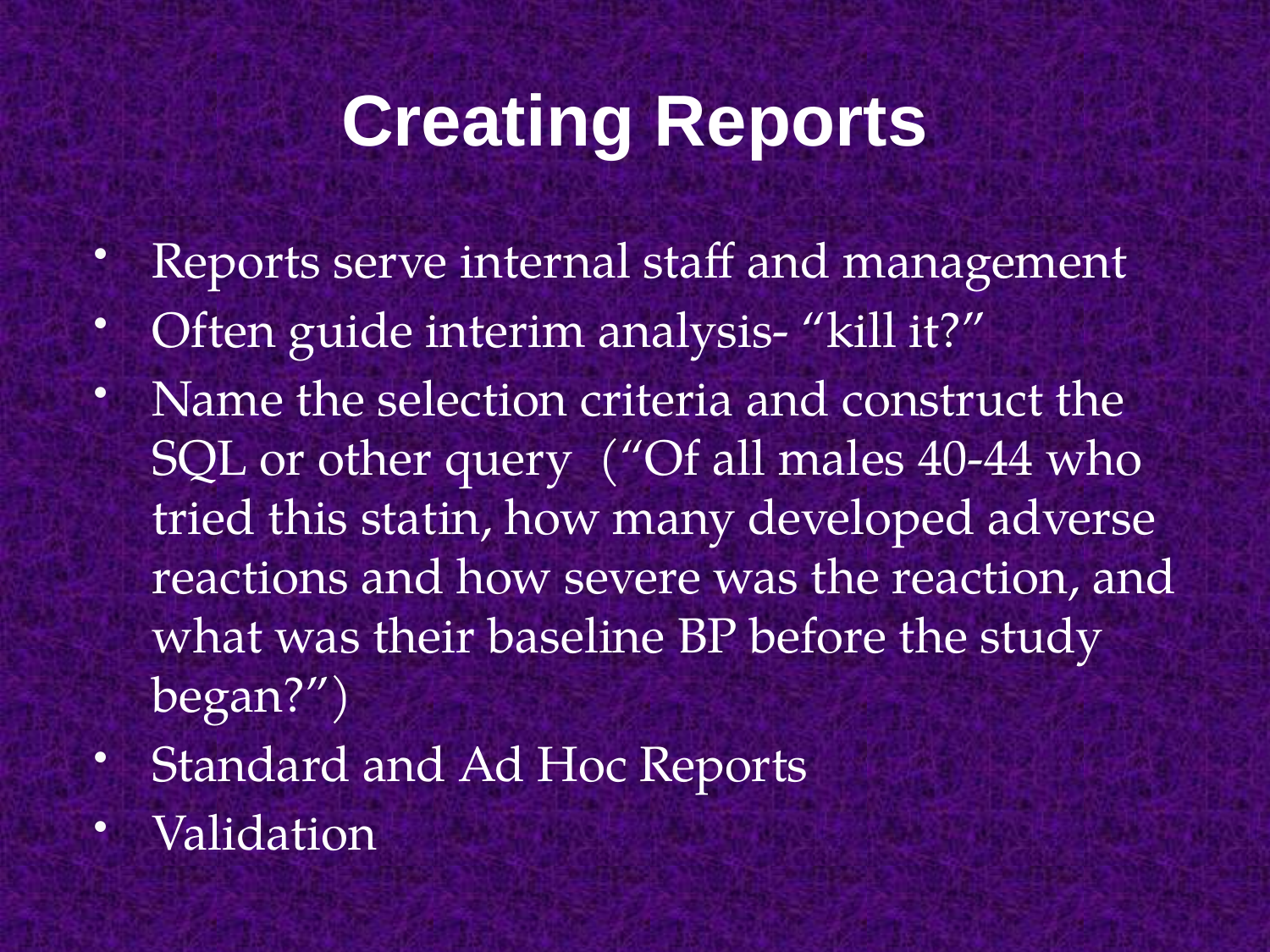

# Creating Reports
Reports serve internal staff and management
Often guide interim analysis- “kill it?”
Name the selection criteria and construct the SQL or other query  (“Of all males 40-44 who tried this statin, how many developed adverse reactions and how severe was the reaction, and what was their baseline BP before the study began?”)
Standard and Ad Hoc Reports
Validation